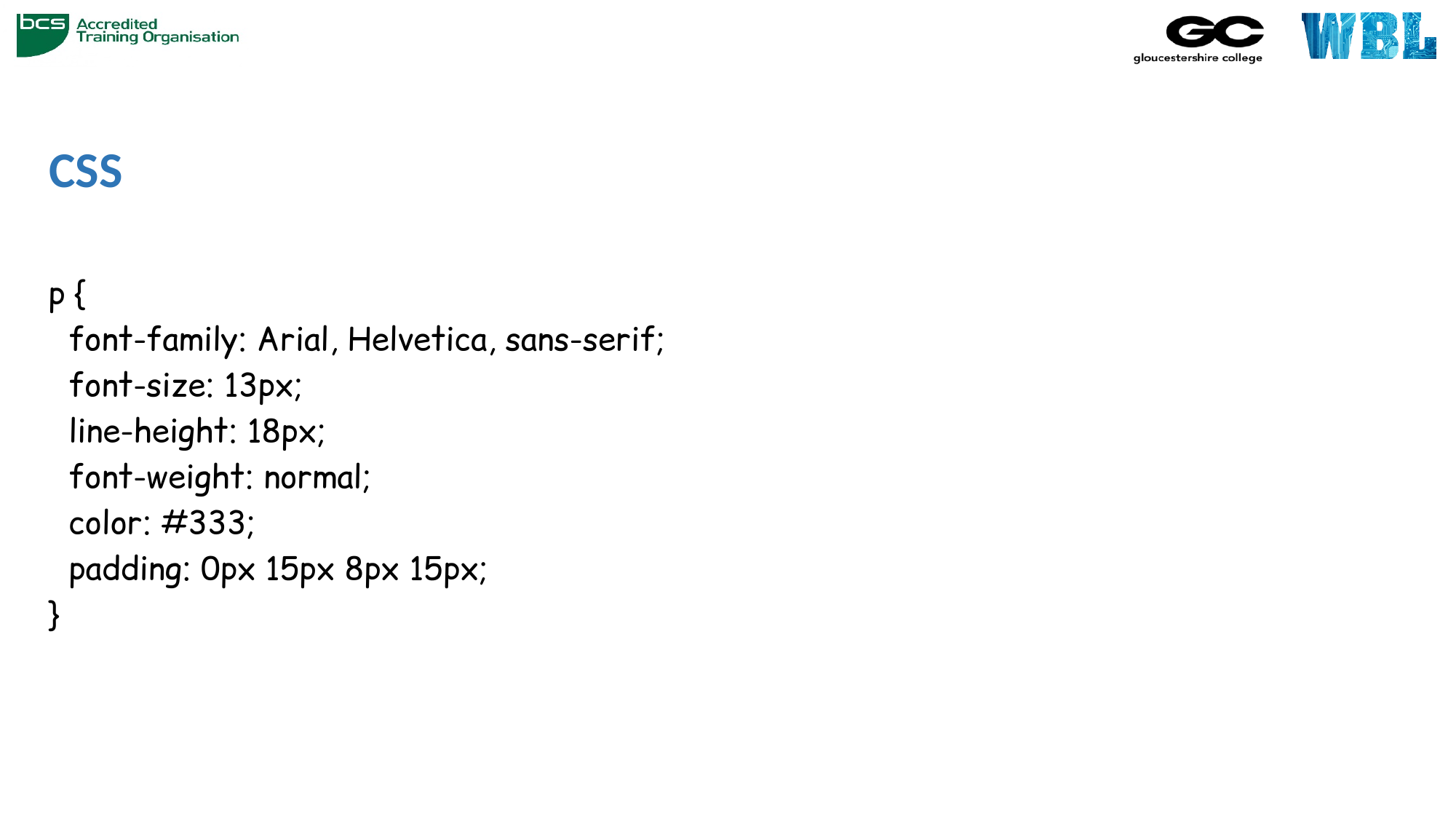

# CSS
p {
	font-family: Arial, Helvetica, sans-serif;
	font-size: 13px;
	line-height: 18px;
	font-weight: normal;
	color: #333;
	padding: 0px 15px 8px 15px;
}